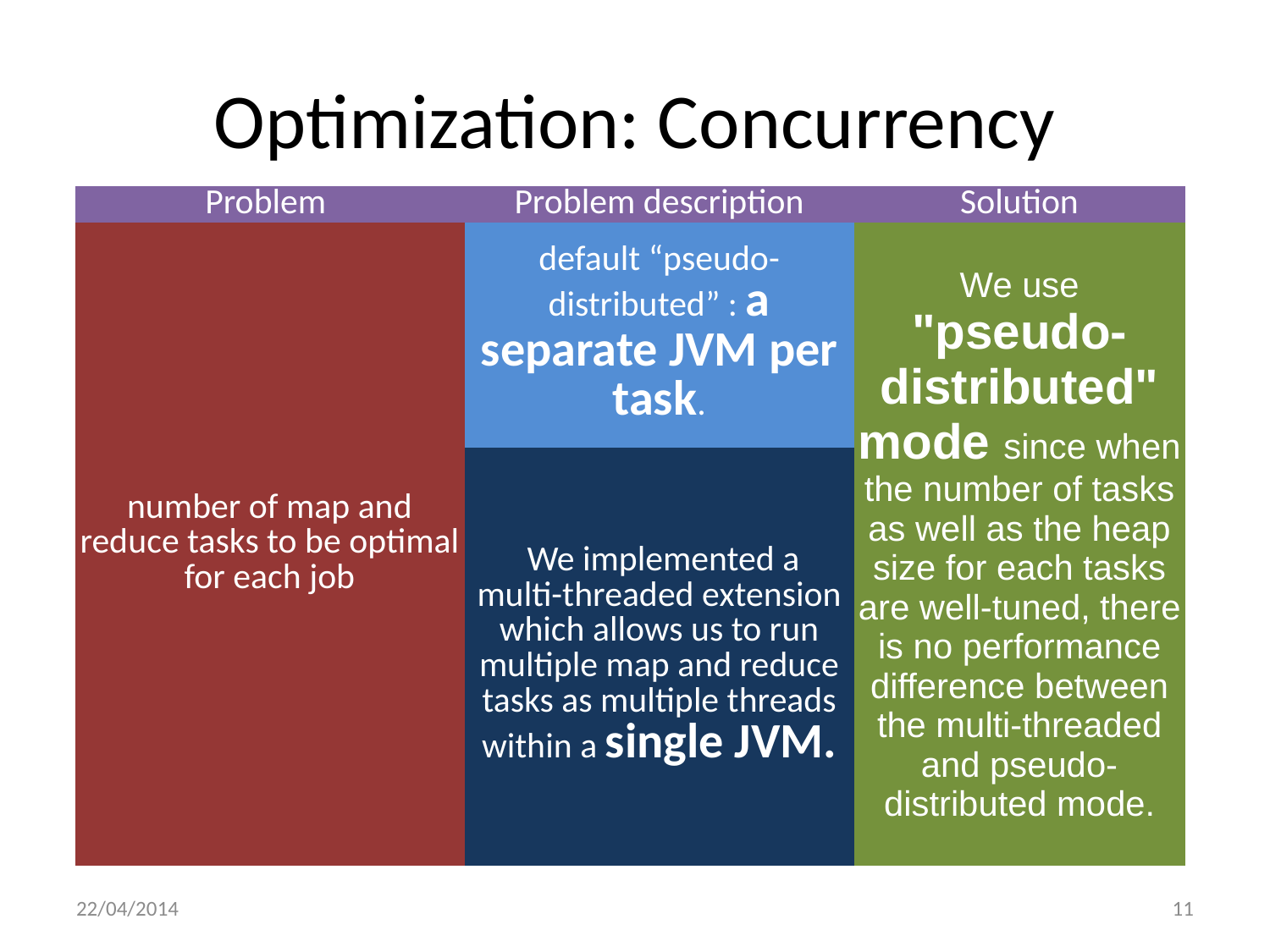

# Optimization: Concurrency
| Problem | Problem description | Solution |
| --- | --- | --- |
| number of map and reduce tasks to be optimal for each job | default “pseudo-distributed” : a separate JVM per task. | We use "pseudo-distributed" mode since when the number of tasks as well as the heap size for each tasks are well-tuned, there is no performance difference between the multi-threaded and pseudo-distributed mode. |
|  | We implemented a multi-threaded extension which allows us to run multiple map and reduce tasks as multiple threads within a single JVM. |  |
22/04/2014

11